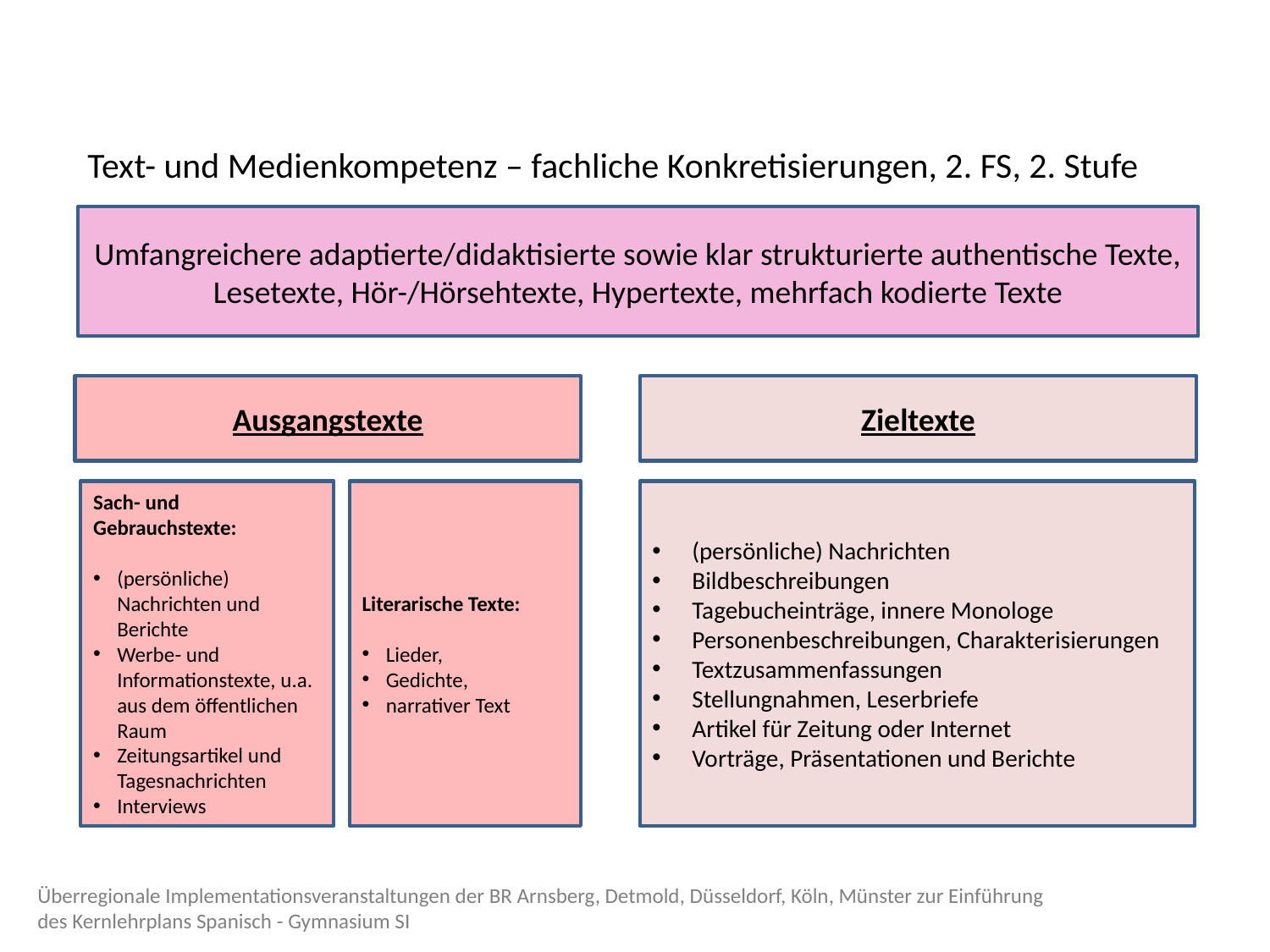

Text- und Medienkompetenz – fachliche Konkretisierungen, 2. FS, 2. Stufe

Umfangreichere adaptierte/didaktisierte sowie klar strukturierte authentische Texte, Lesetexte, Hör-/Hörsehtexte, Hypertexte, mehrfach kodierte Texte

Ausgangstexte
Zieltexte
Sach- und Gebrauchstexte:

(persönliche) Nachrichten und Berichte
Werbe- und Informationstexte, u.a. aus dem öffentlichen Raum
Zeitungsartikel und Tagesnachrichten
Interviews
(persönliche) Nachrichten
Bildbeschreibungen
Tagebucheinträge, innere Monologe
Personenbeschreibungen, Charakterisierungen
Textzusammenfassungen
Stellungnahmen, Leserbriefe
Artikel für Zeitung oder Internet
Vorträge, Präsentationen und Berichte
Literarische Texte:

Lieder,
Gedichte,
narrativer Text
Überregionale Implementationsveranstaltungen der BR Arnsberg, Detmold, Düsseldorf, Köln, Münster zur Einführung des Kernlehrplans Spanisch - Gymnasium SI
41